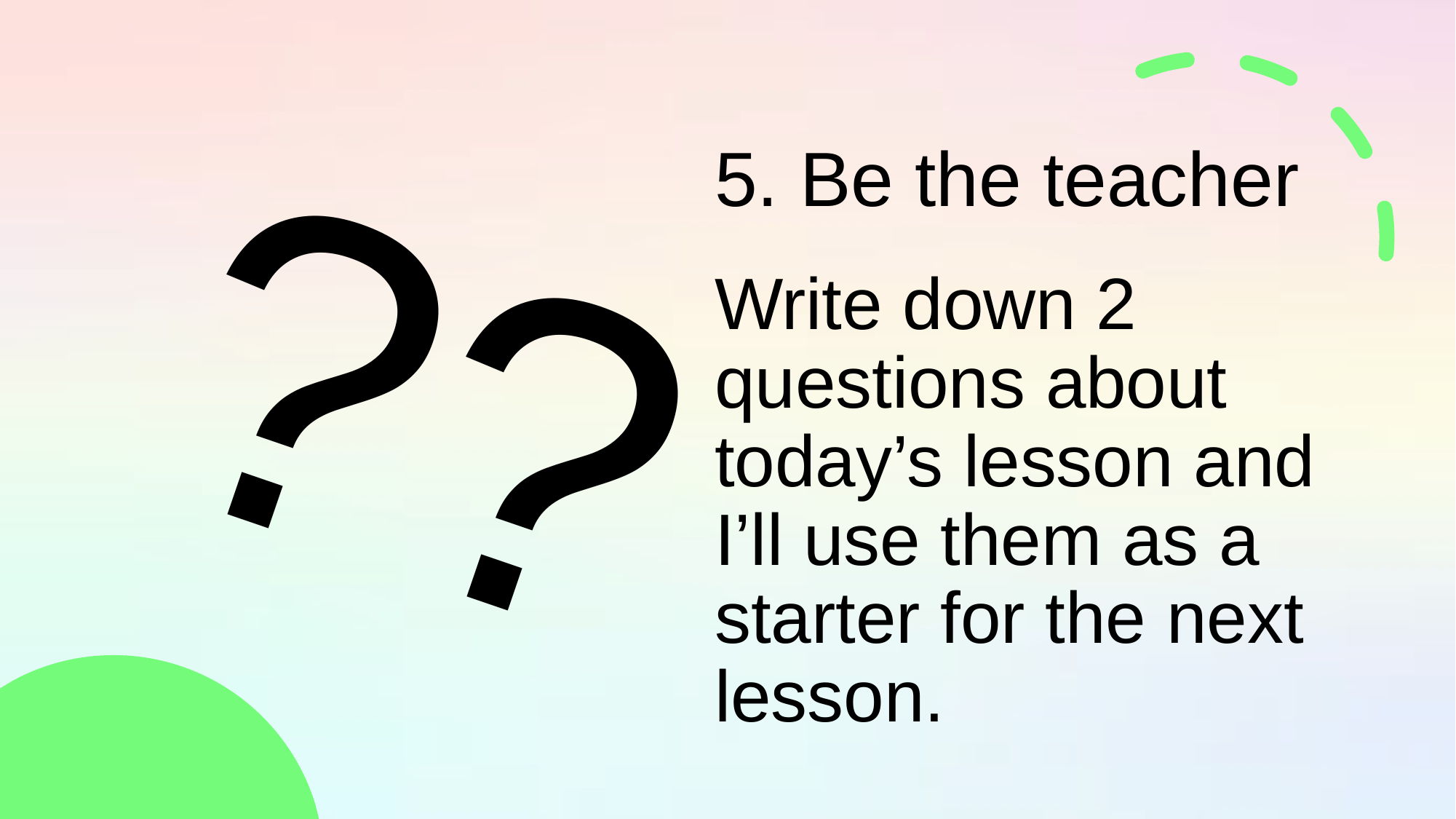

5. Be the teacher
??
Write down 2 questions about today’s lesson and I’ll use them as a starter for the next lesson.